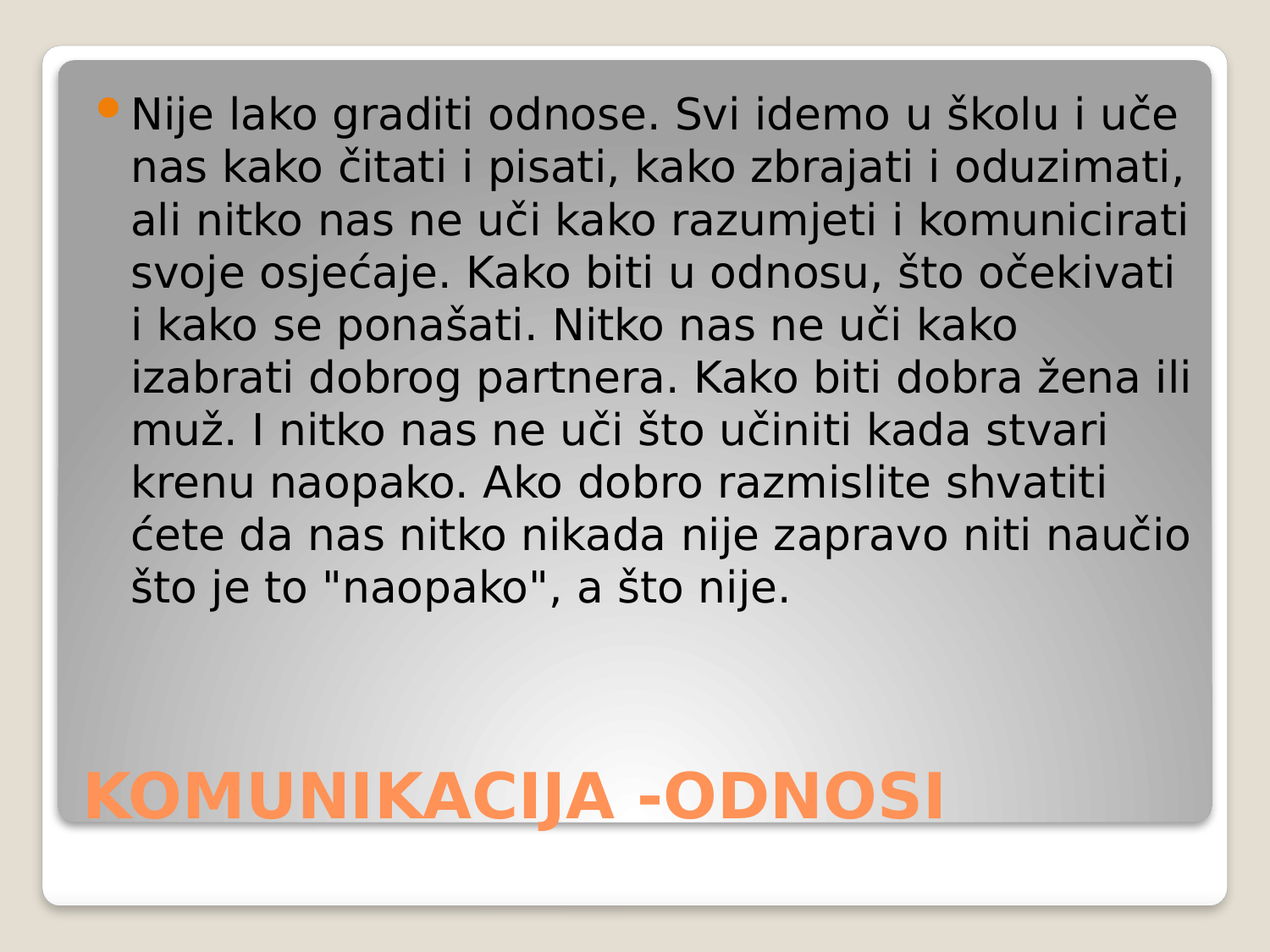

Nije lako graditi odnose. Svi idemo u školu i uče nas kako čitati i pisati, kako zbrajati i oduzimati, ali nitko nas ne uči kako razumjeti i komunicirati svoje osjećaje. Kako biti u odnosu, što očekivati i kako se ponašati. Nitko nas ne uči kako izabrati dobrog partnera. Kako biti dobra žena ili muž. I nitko nas ne uči što učiniti kada stvari krenu naopako. Ako dobro razmislite shvatiti ćete da nas nitko nikada nije zapravo niti naučio što je to "naopako", a što nije.

# KOMUNIKACIJA -ODNOSI